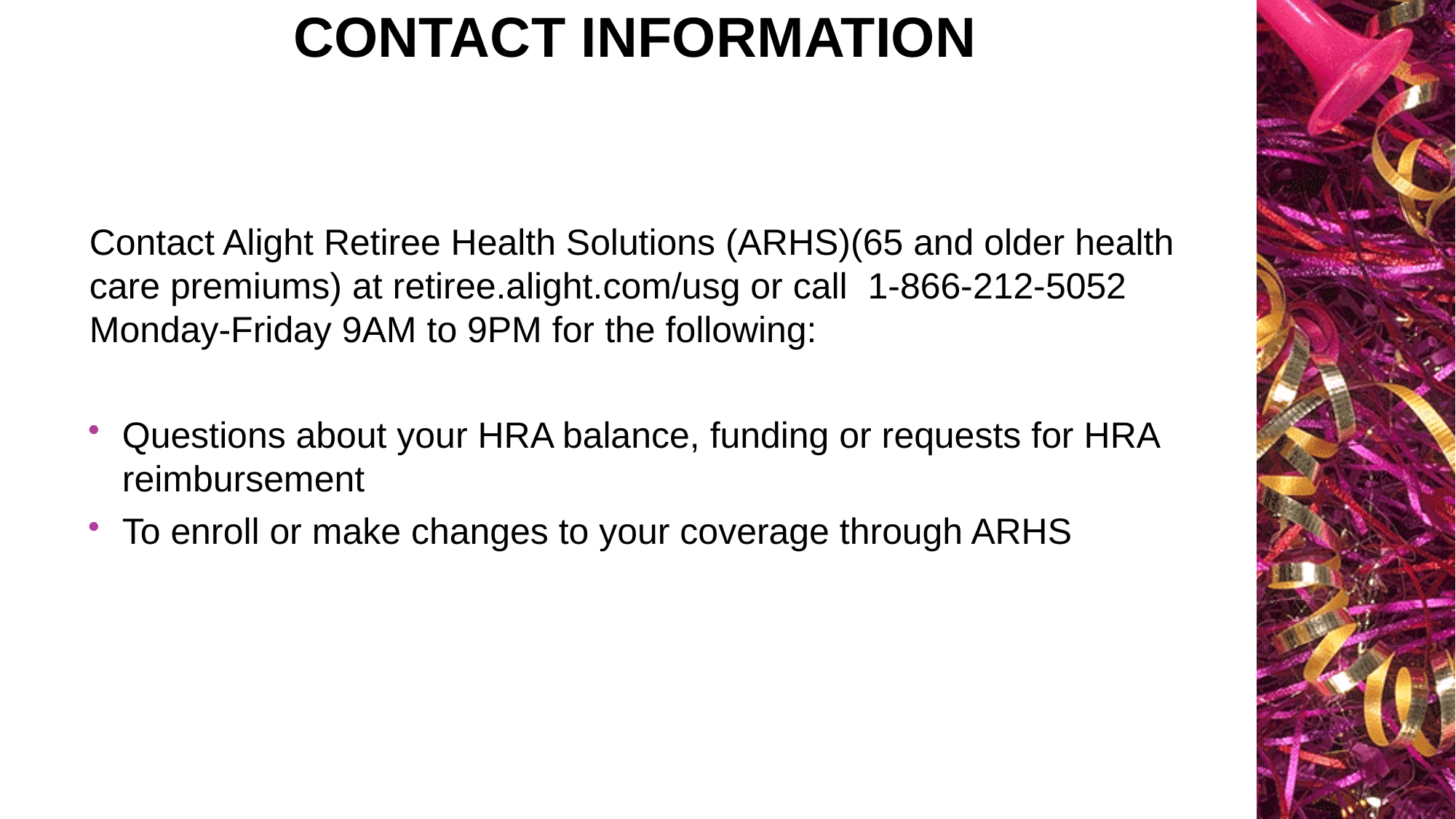

# Contact information
Contact Alight Retiree Health Solutions (ARHS)(65 and older health care premiums) at retiree.alight.com/usg or call  1-866-212-5052 Monday-Friday 9AM to 9PM for the following:

Questions about your HRA balance, funding or requests for HRA reimbursement
To enroll or make changes to your coverage through ARHS